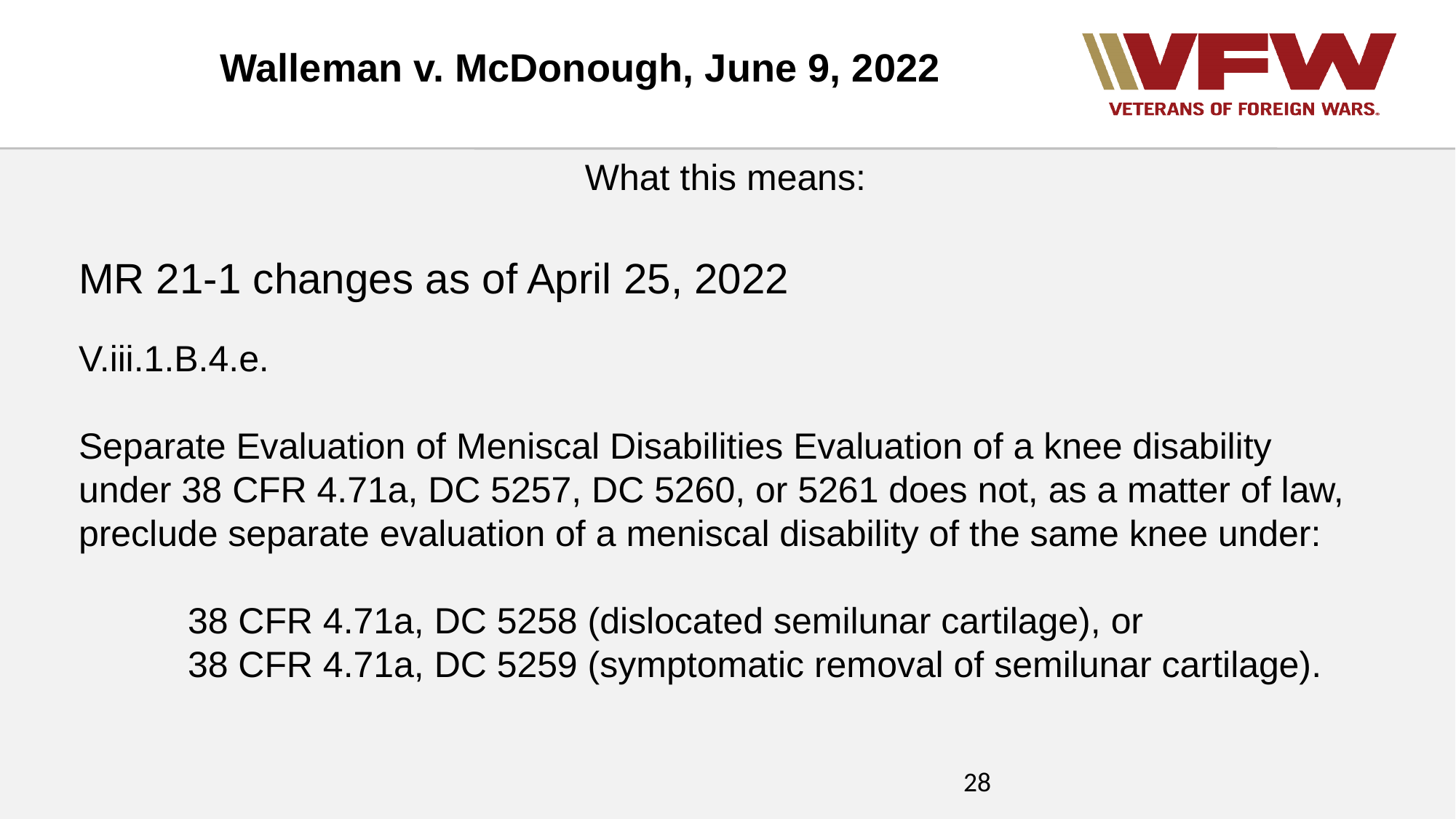

Walleman v. McDonough, June 9, 2022
What this means:

MR 21-1 changes as of April 25, 2022

V.iii.1.B.4.e.

Separate Evaluation of Meniscal Disabilities Evaluation of a knee disability under 38 CFR 4.71a, DC 5257, DC 5260, or 5261 does not, as a matter of law, preclude separate evaluation of a meniscal disability of the same knee under:

	38 CFR 4.71a, DC 5258 (dislocated semilunar cartilage), or
	38 CFR 4.71a, DC 5259 (symptomatic removal of semilunar cartilage).

28